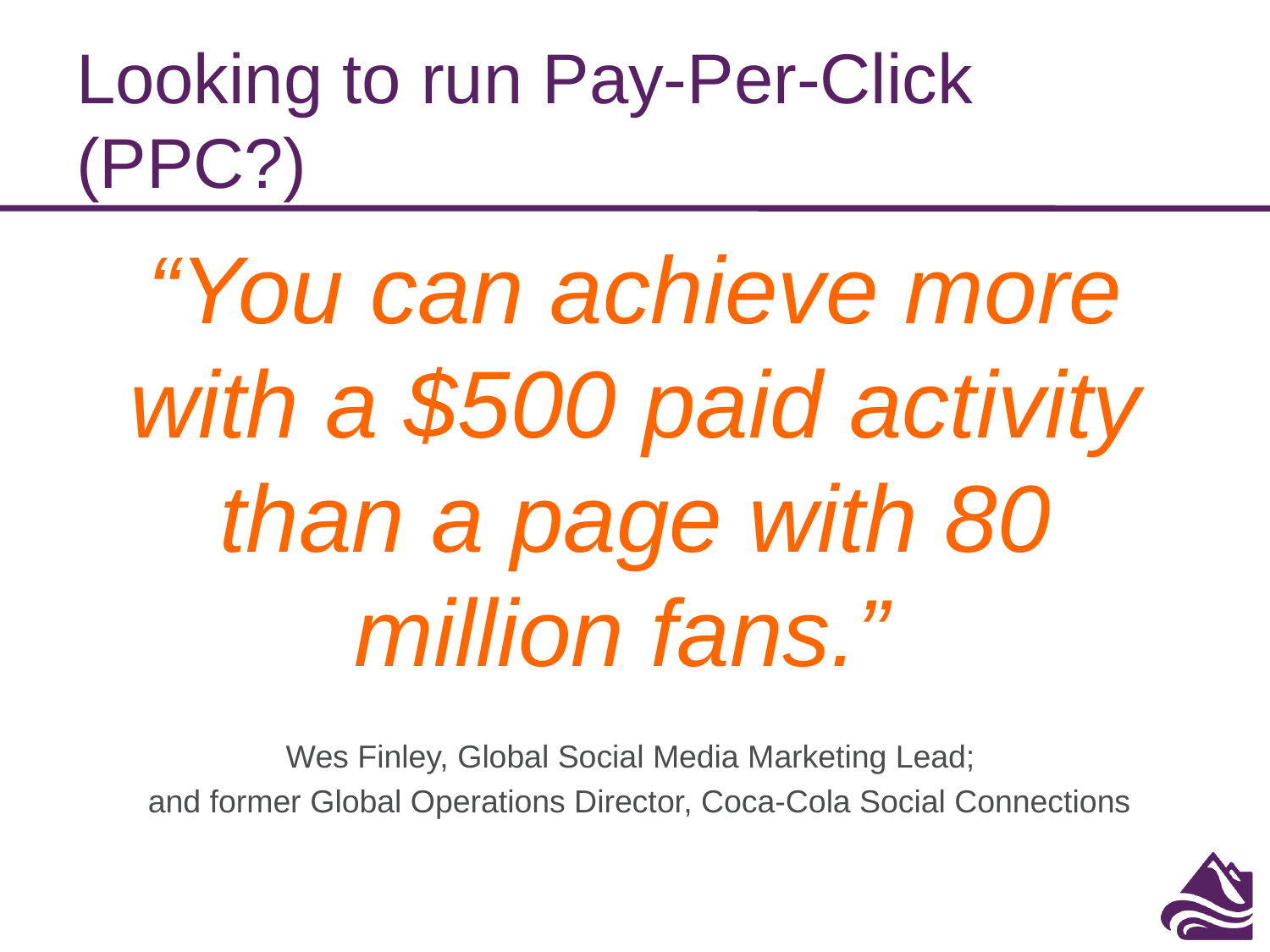

# Looking to run Pay-Per-Click (PPC?)
“You can achieve more with a $500 paid activity than a page with 80 million fans.”

Wes Finley, Global Social Media Marketing Lead;
 and former Global Operations Director, Coca-Cola Social Connections